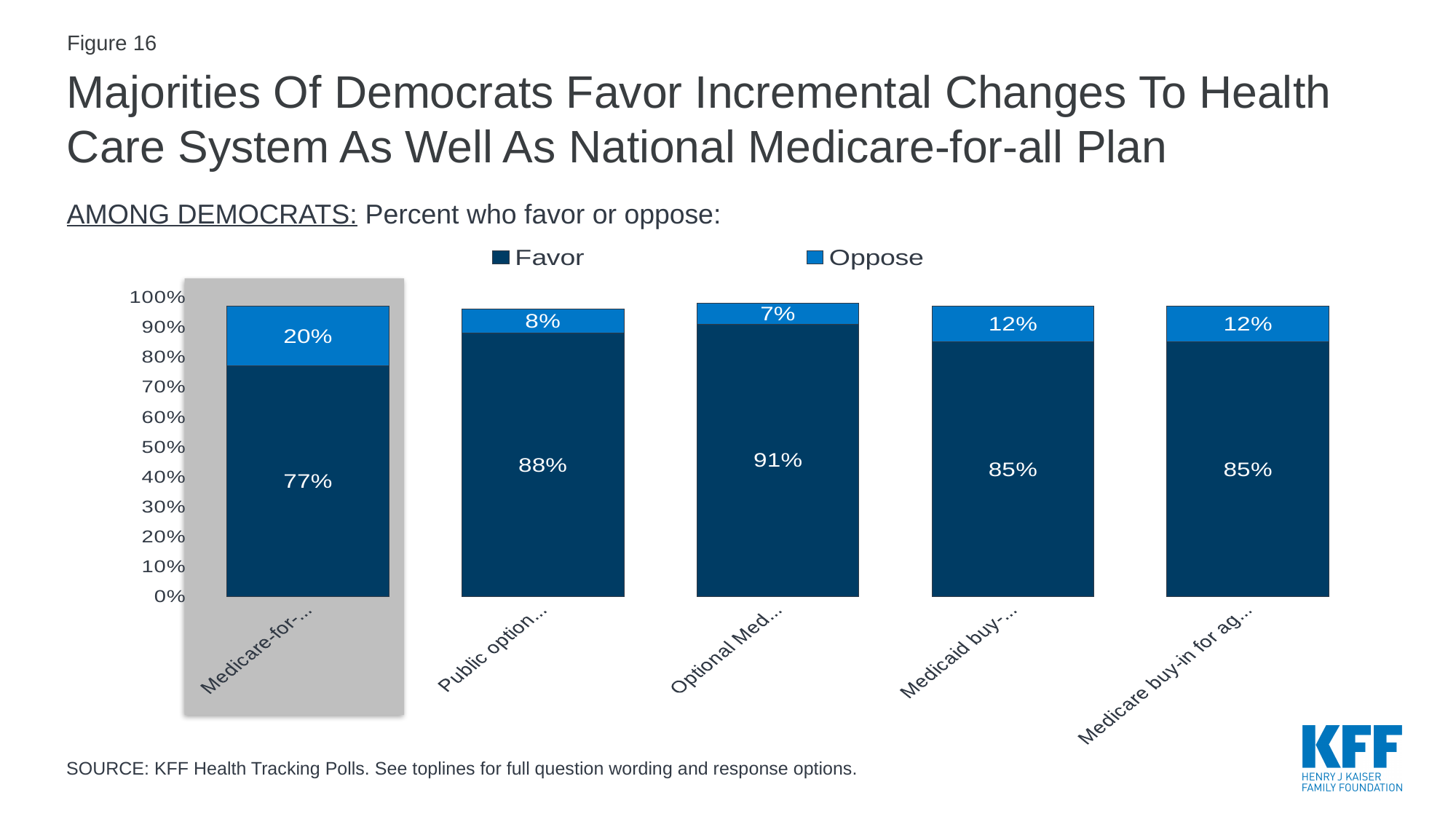

Figure 16
# Majorities Of Democrats Favor Incremental Changes To Health Care System As Well As National Medicare-for-all Plan
AMONG DEMOCRATS: Percent who favor or oppose:

### Chart

| Category | Favor | Oppose |
|---|---|---|
| Medicare-for-all            Nov 2019 | 0.77 | 0.2 |
| Public option                Nov 2019 | 0.88 | 0.08 |
| Optional Medicare-for-all Jan 2019 | 0.91 | 0.07 |
| Medicaid buy-in               Jan 2019 | 0.85 | 0.12 |
| Medicare buy-in for ages 50-64                              Jan 2019 | 0.85 | 0.12 |

SOURCE: KFF Health Tracking Polls. See toplines for full question wording and response options.